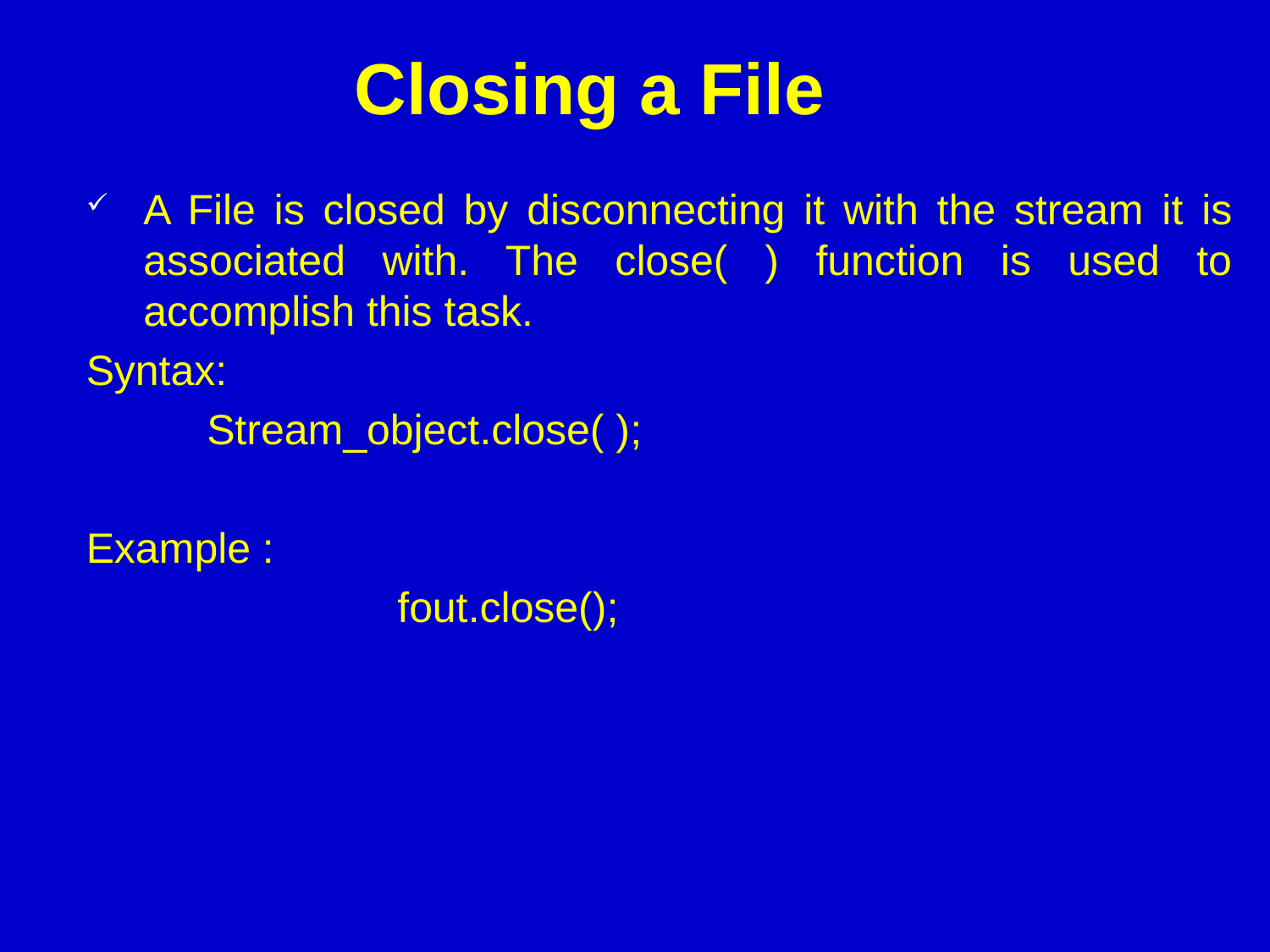

Closing a File
A File is closed by disconnecting it with the stream it is associated with. The close( ) function is used to accomplish this task.
Syntax:
	Stream_object.close( );

Example :
			fout.close();